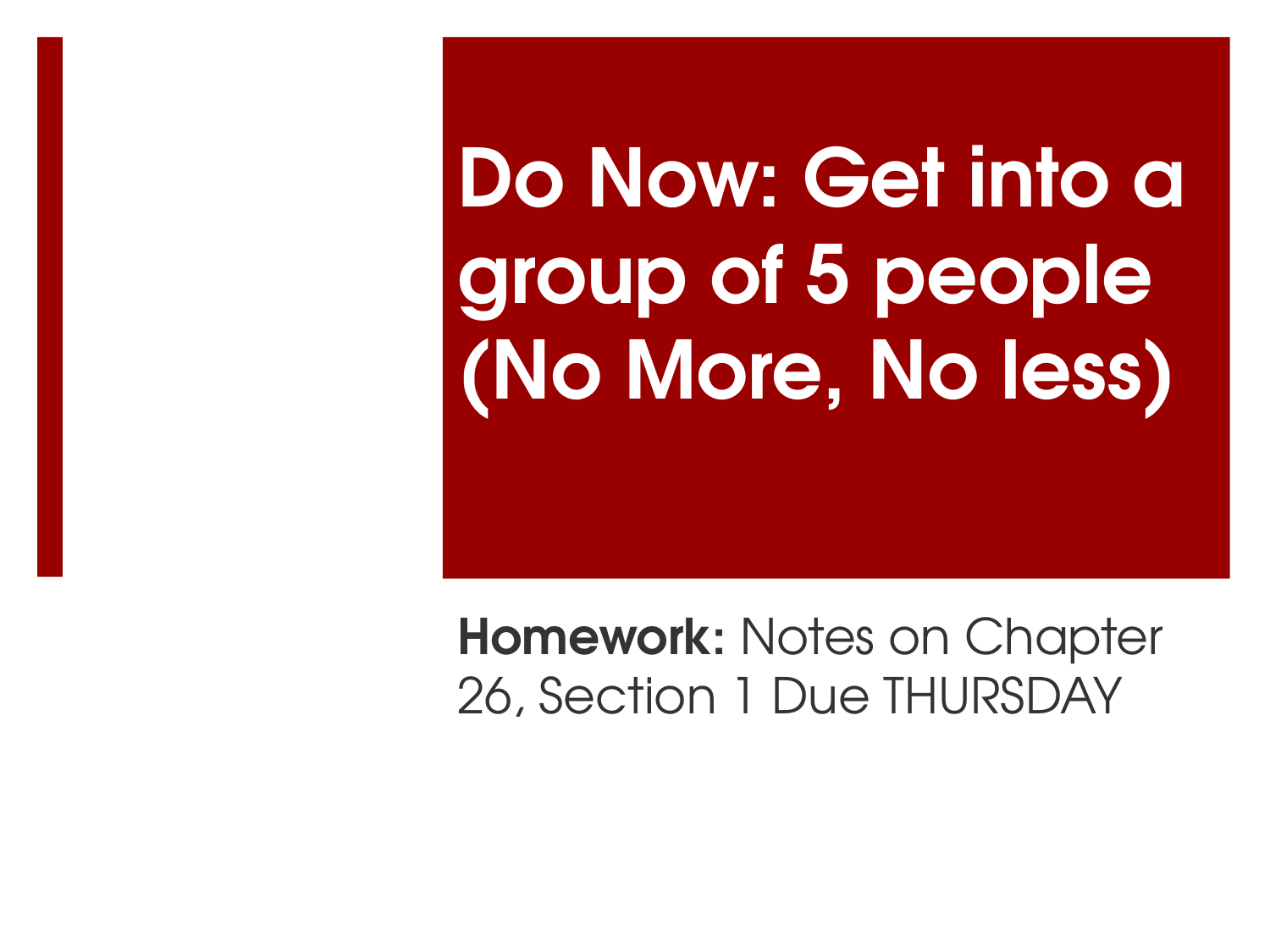

# Do Now: Get into a group of 5 people (No More, No less)
Homework: Notes on Chapter 26, Section 1 Due THURSDAY